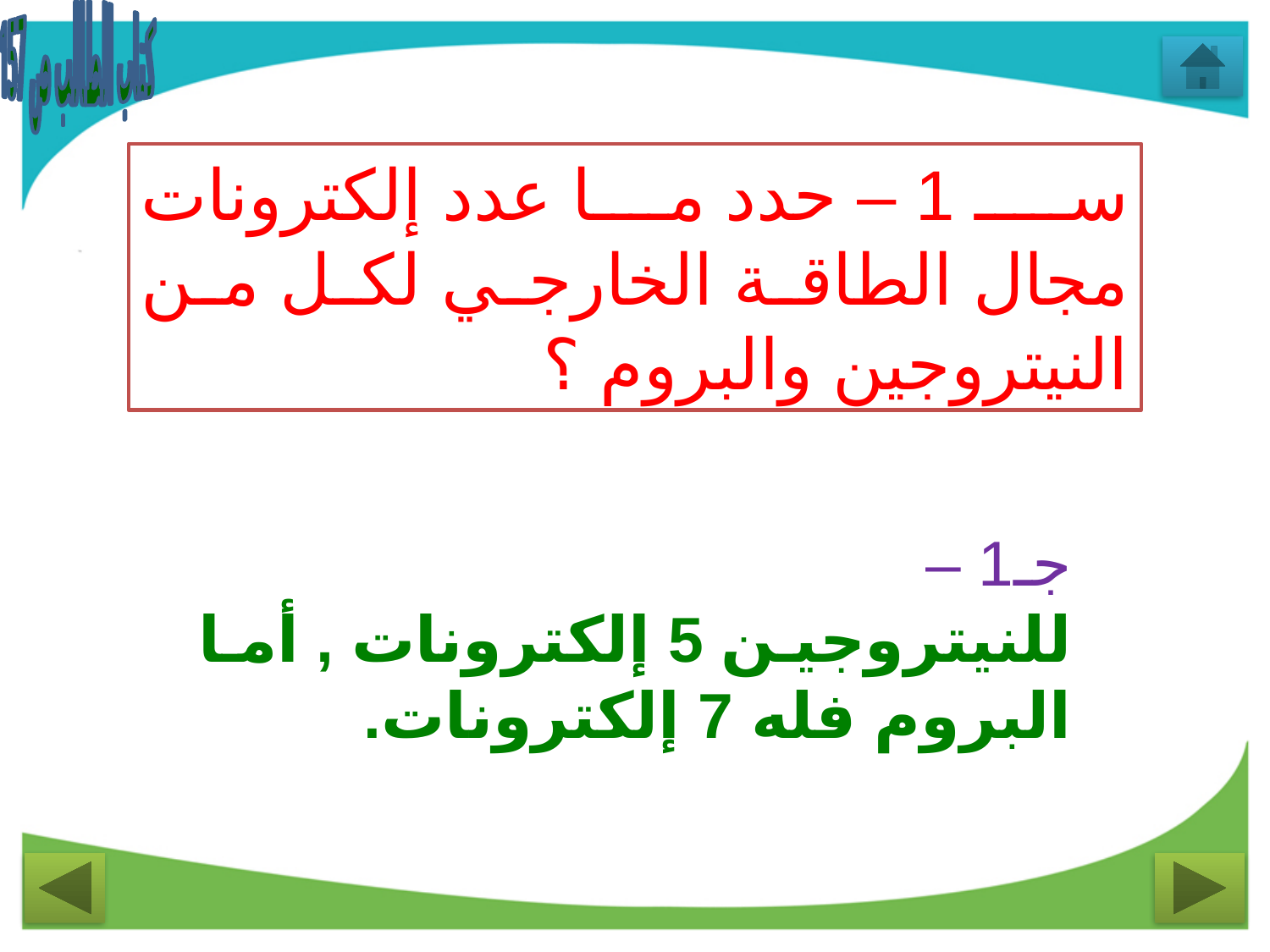

كتاب الطالب ص 157

سـ 1 – حدد ما عدد إلكترونات مجال الطاقة الخارجي لكل من النيتروجين والبروم ؟
جـ1 –
للنيتروجين 5 إلكترونات , أما البروم فله 7 إلكترونات.